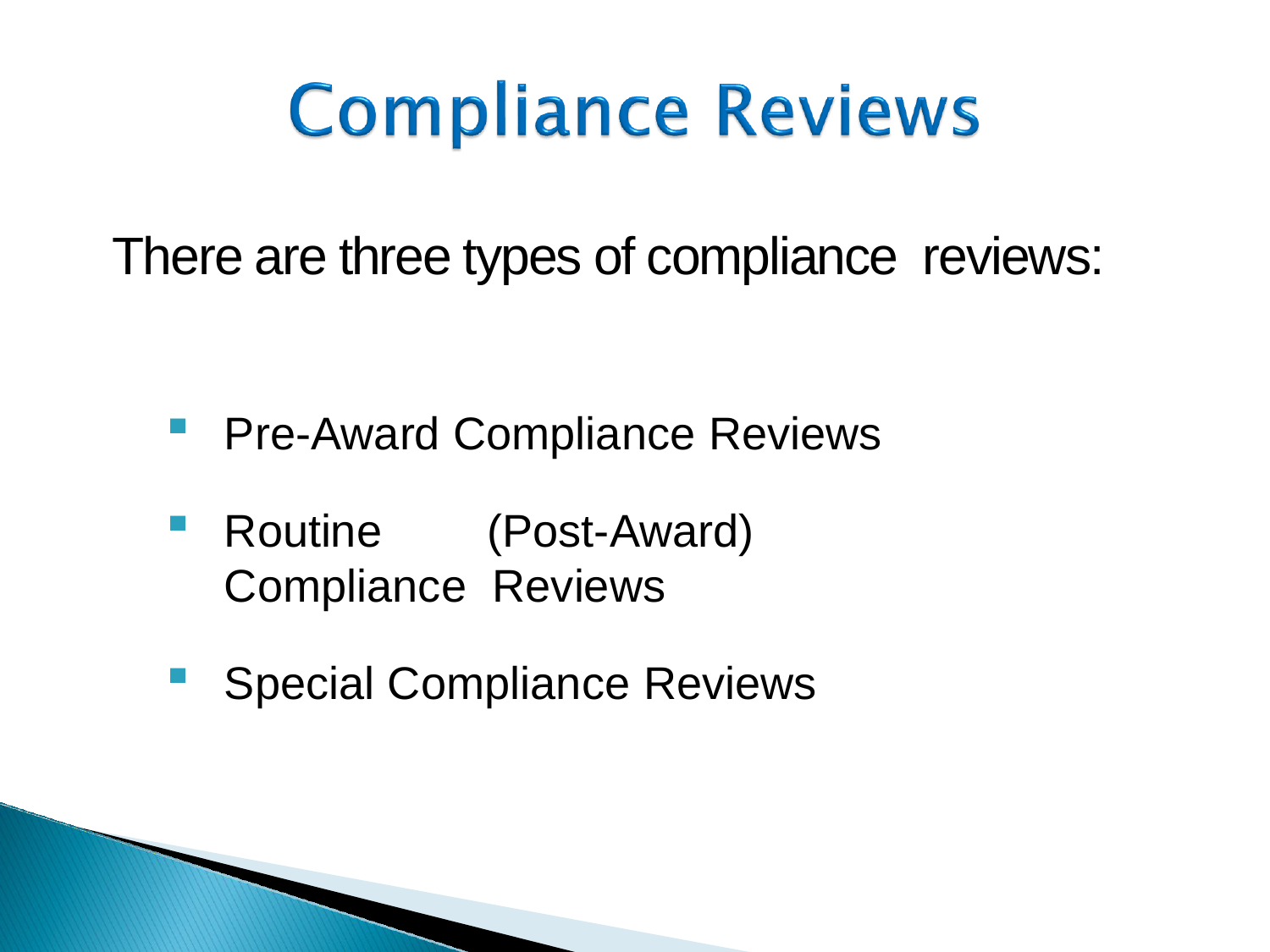

# There are three types of compliance  reviews:
Pre-Award Compliance Reviews
Routine	(Post-Award) Compliance  Reviews
Special Compliance Reviews
35